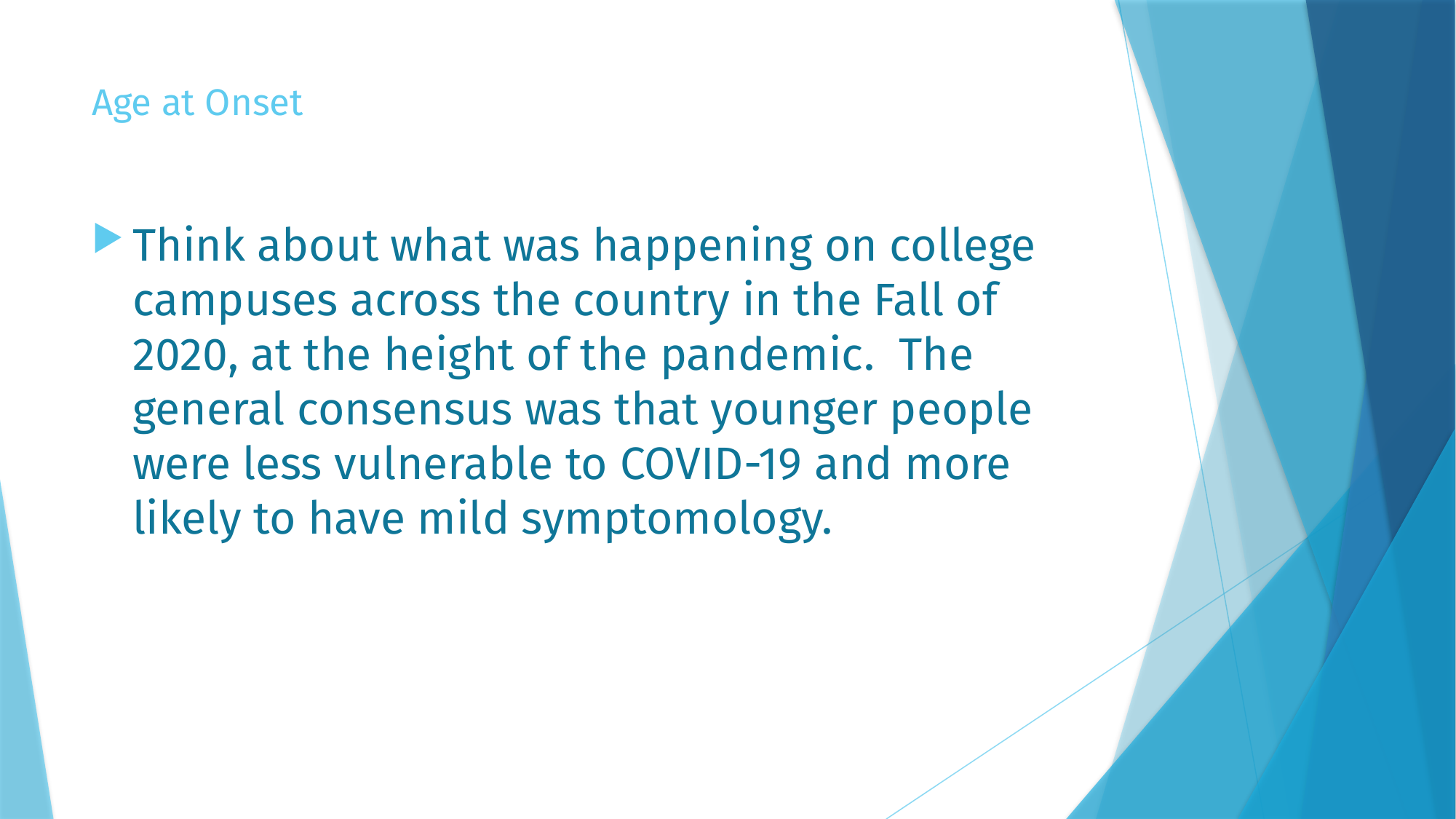

# Age at Onset
Think about what was happening on college campuses across the country in the Fall of 2020, at the height of the pandemic.  The general consensus was that younger people were less vulnerable to COVID-19 and more likely to have mild symptomology.